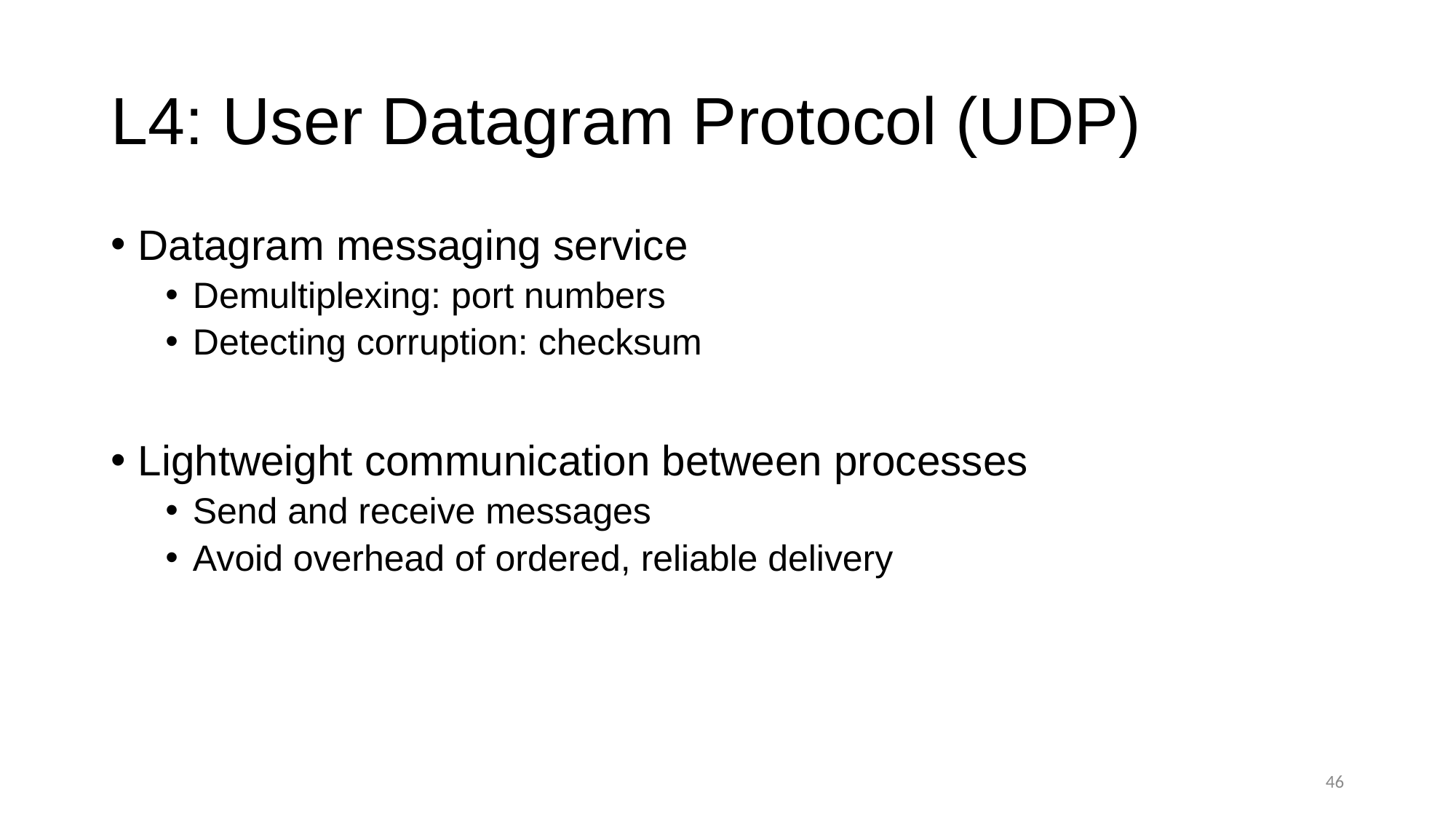

# L4: User Datagram Protocol (UDP)
Datagram messaging service
Demultiplexing: port numbers
Detecting corruption: checksum

Lightweight communication between processes
Send and receive messages
Avoid overhead of ordered, reliable delivery
46